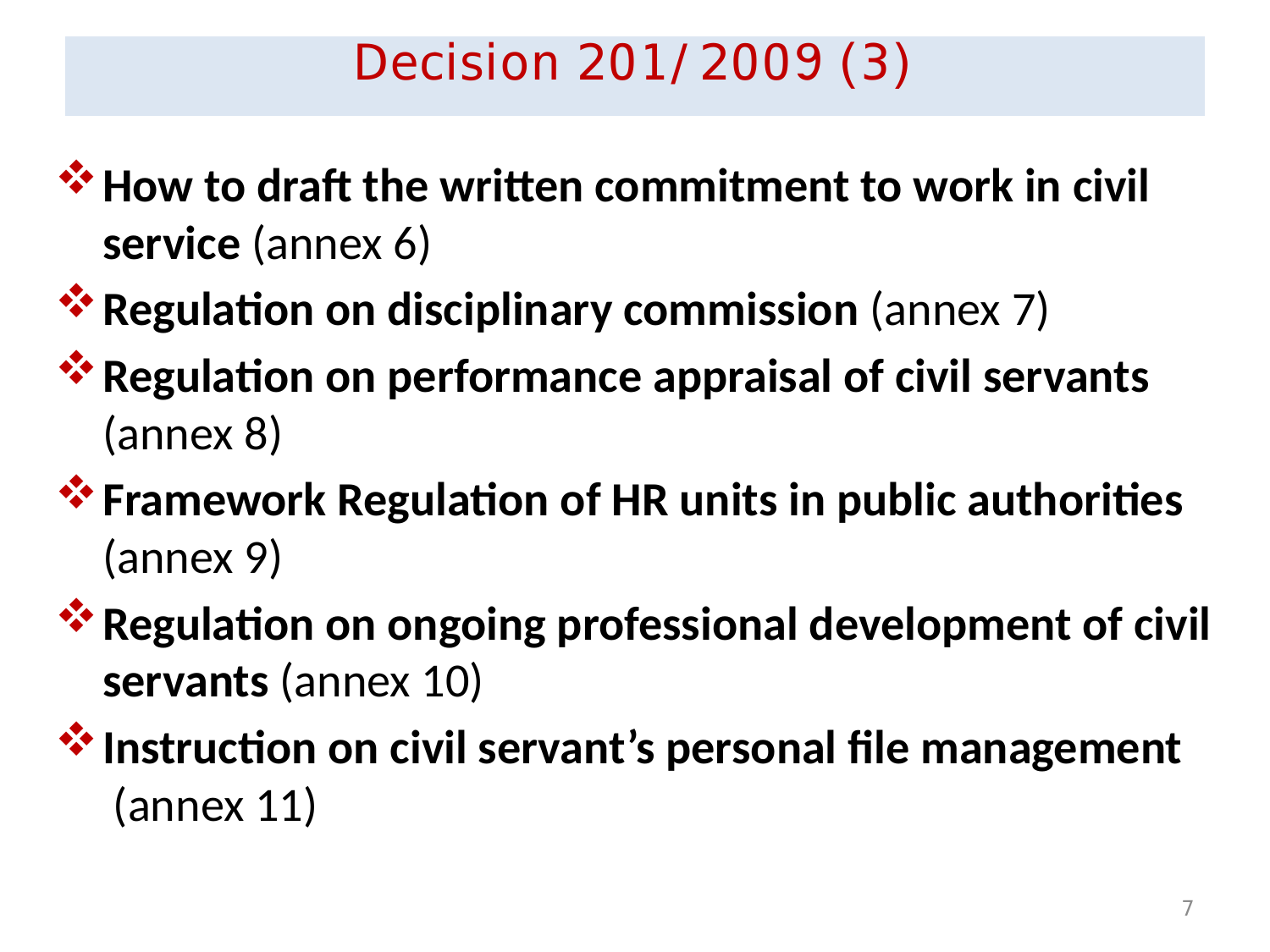

| Decision 201/2009 (3) |
| --- |
#
How to draft the written commitment to work in civil service (annex 6)
Regulation on disciplinary commission (annex 7)
Regulation on performance appraisal of civil servants (annex 8)
Framework Regulation of HR units in public authorities (annex 9)
Regulation on ongoing professional development of civil servants (annex 10)
Instruction on civil servant’s personal file management  (annex 11)

7